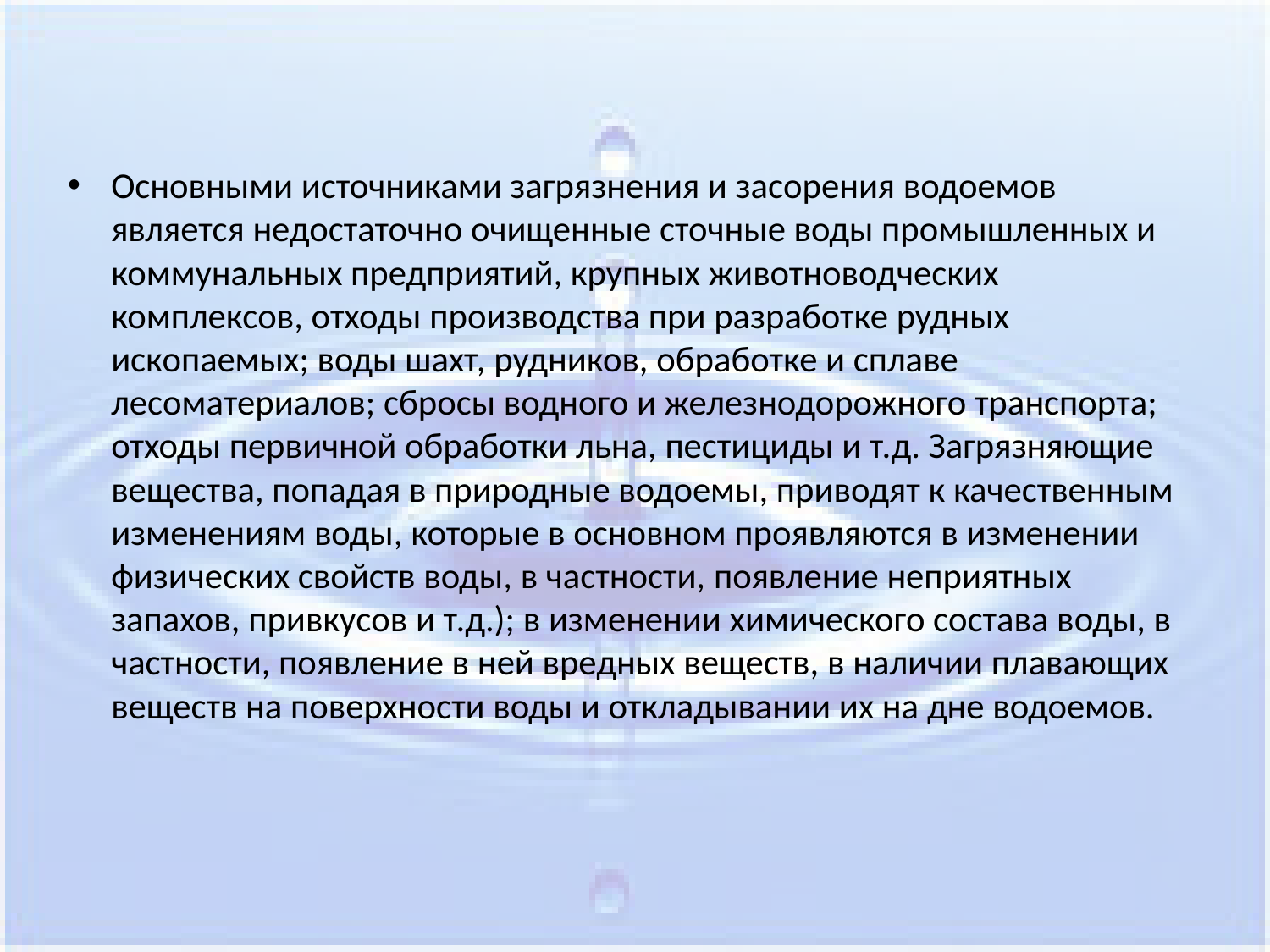

Основными источниками загрязнения и засорения водоемов является недостаточно очищенные сточные воды промышленных и коммунальных предприятий, крупных животноводческих комплексов, отходы производства при разработке рудных ископаемых; воды шахт, рудников, обработке и сплаве лесоматериалов; сбросы водного и железнодорожного транспорта; отходы первичной обработки льна, пестициды и т.д. Загрязняющие вещества, попадая в природные водоемы, приводят к качественным изменениям воды, которые в основном проявляются в изменении физических свойств воды, в частности, появление неприятных запахов, привкусов и т.д.); в изменении химического состава воды, в частности, появление в ней вредных веществ, в наличии плавающих веществ на поверхности воды и откладывании их на дне водоемов.